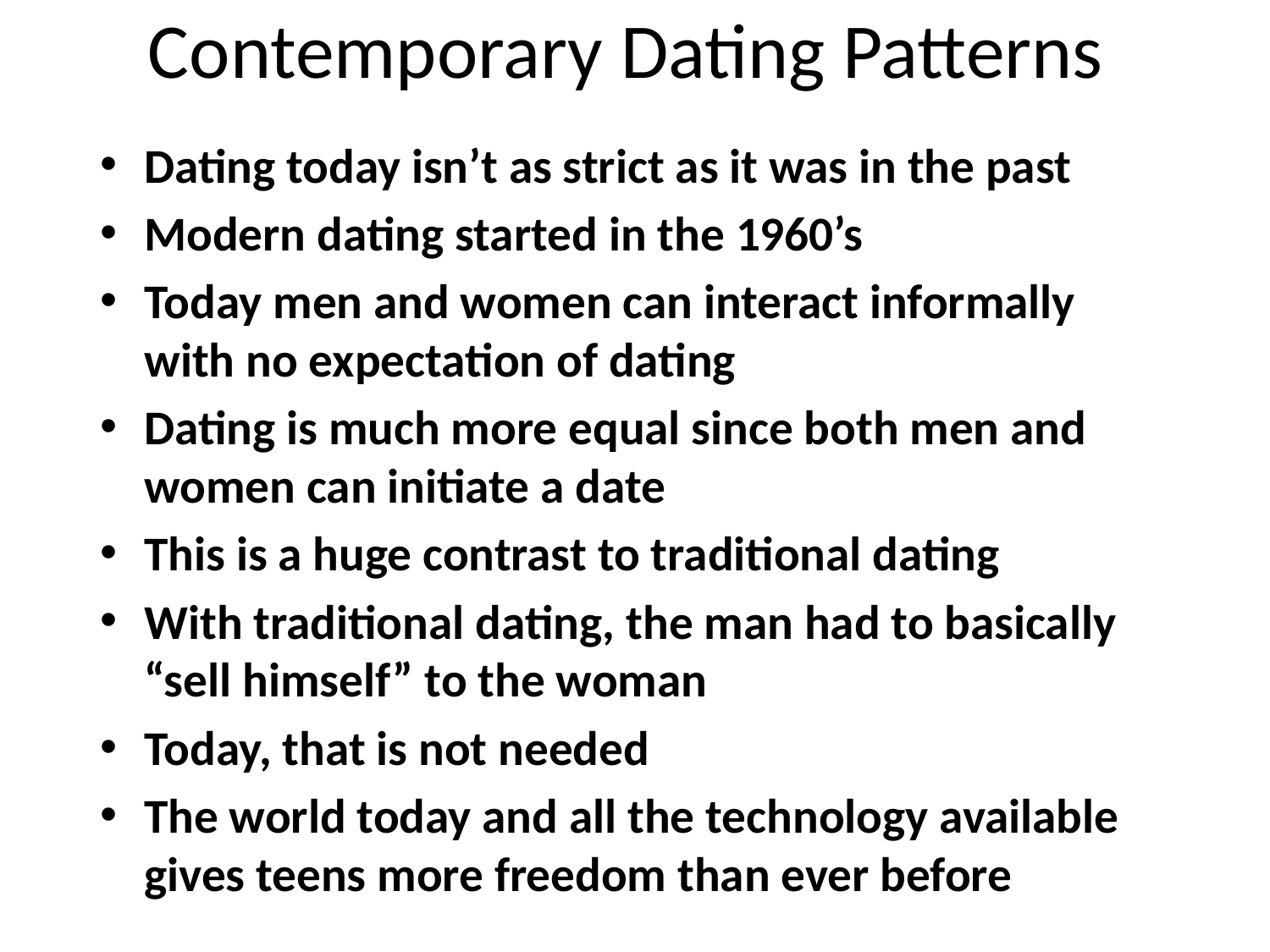

# Contemporary Dating Patterns
Dating today isn’t as strict as it was in the past
Modern dating started in the 1960’s
Today men and women can interact informally with no expectation of dating
Dating is much more equal since both men and women can initiate a date
This is a huge contrast to traditional dating
With traditional dating, the man had to basically “sell himself” to the woman
Today, that is not needed
The world today and all the technology available gives teens more freedom than ever before